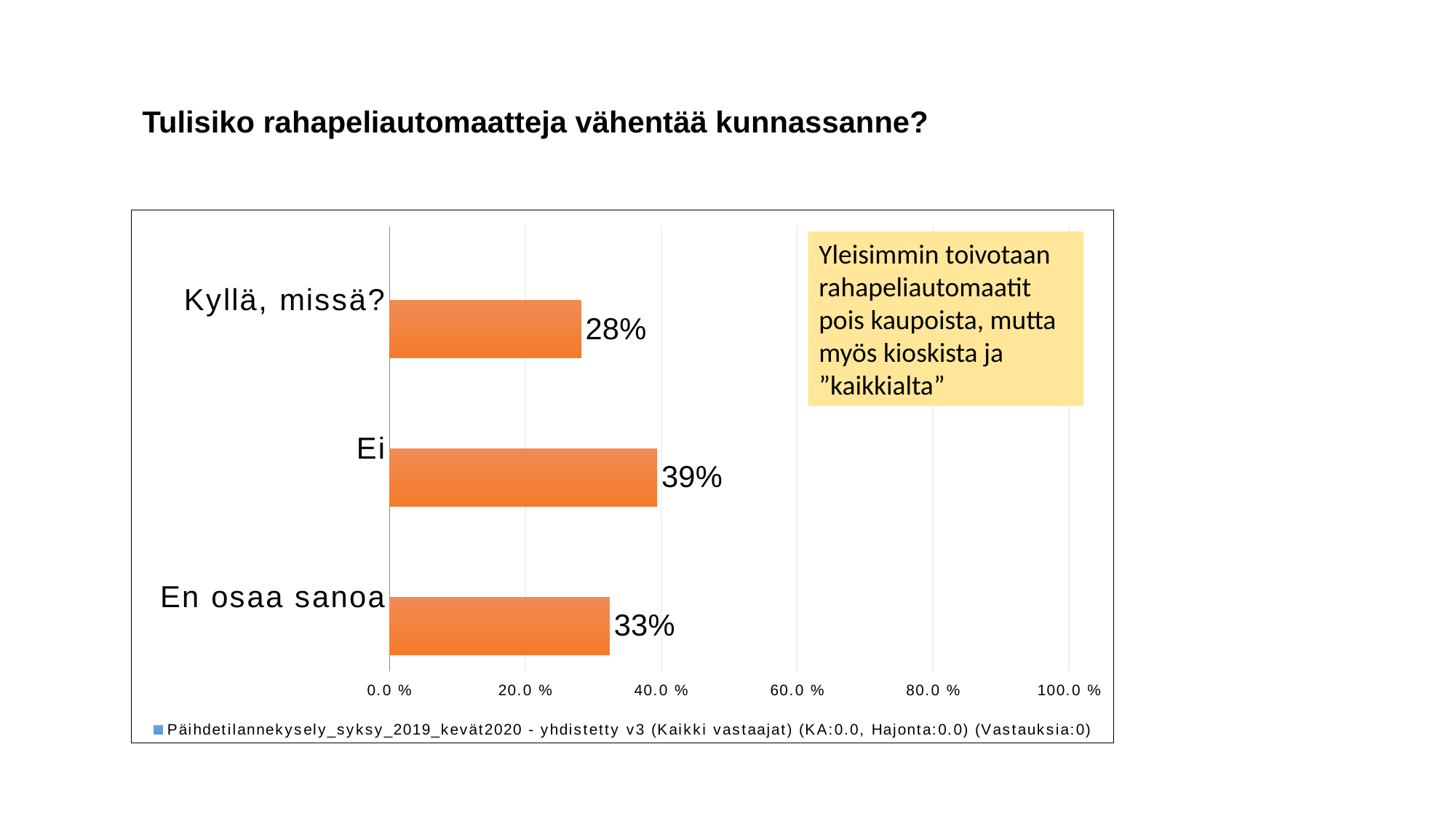

Tulisiko rahapeliautomaatteja vähentää kunnassanne?

### Chart

| Category | Päihdetilannekysely_syksy_2019_kevät2020 - yhdistetty v3 (Kaikki vastaajat) (KA:0.0, Hajonta:0.0) (Vastauksia:0) | vastaukset (Kaikki vastaajat) (KA:2.04, Hajonta:0.78) (Vastauksia:4027) |
|---|---|---|
| Kyllä, missä? | 0.0 | 0.282 |
| Ei | 0.0 | 0.394 |
| En osaa sanoa | 0.0 | 0.324 |
Yleisimmin toivotaan rahapeliautomaatit pois kaupoista, mutta myös kioskista ja ”kaikkialta”